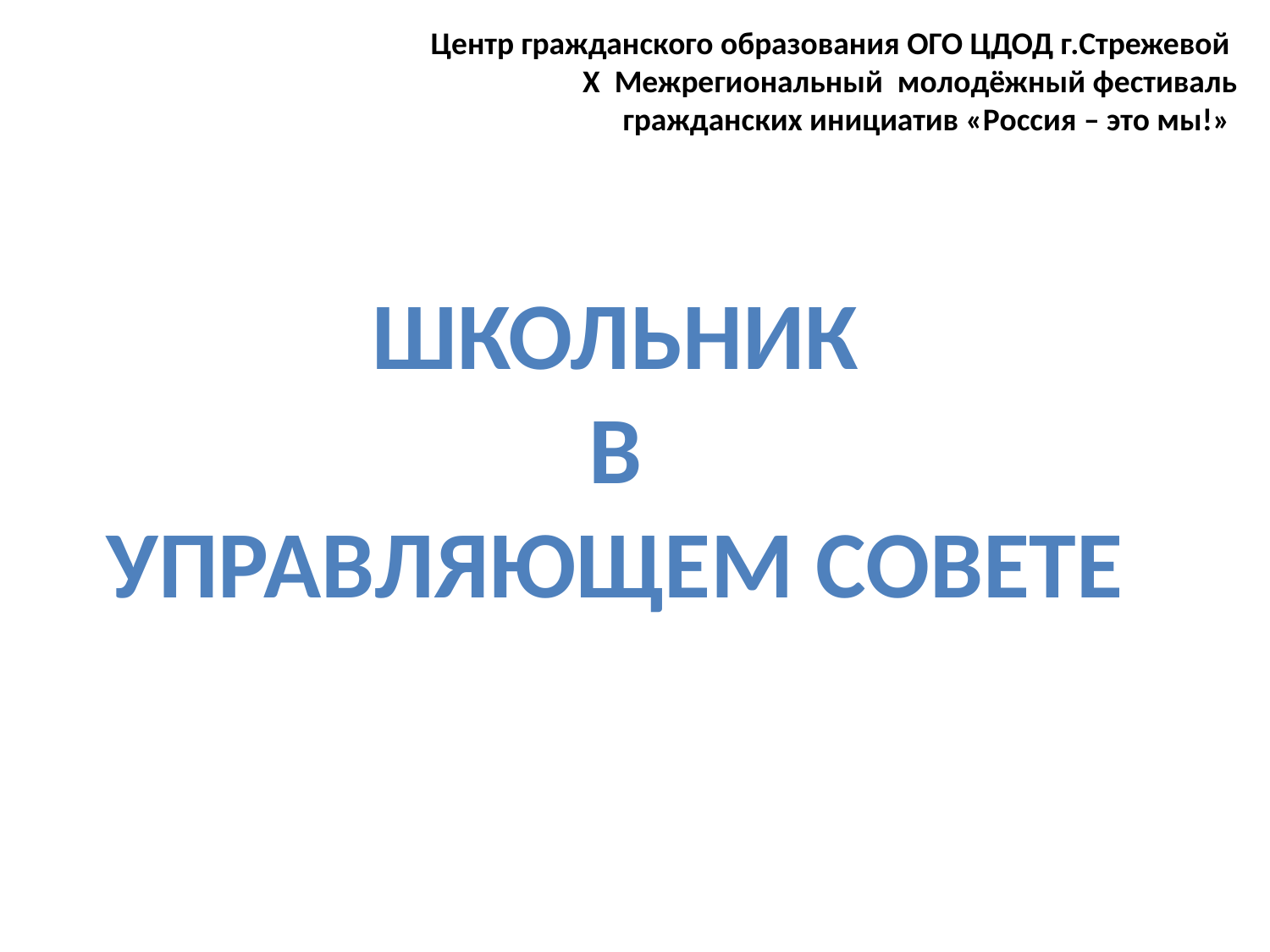

# Центр гражданского образования ОГО ЦДОД г.Стрежевой X  Межрегиональный  молодёжный фестиваль гражданских инициатив «Россия – это мы!»
Школьник
В
Управляющем совете
ШКОЛЬНИК
 В УПРАВЛЯЮЩЕМ СОВЕТЕ